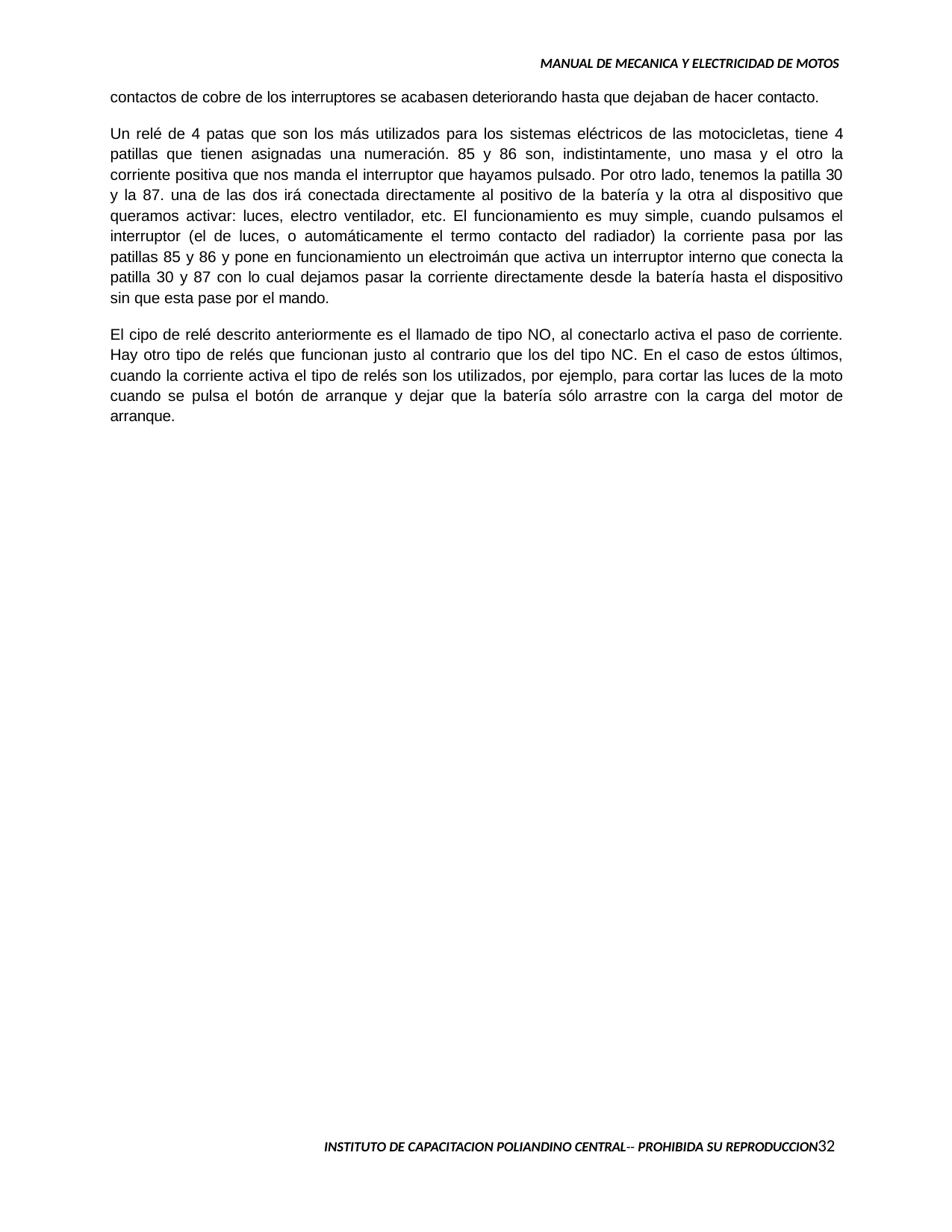

MANUAL DE MECANICA Y ELECTRICIDAD DE MOTOS

contactos de cobre de los interruptores se acabasen deteriorando hasta que dejaban de hacer contacto.

Un relé de 4 patas que son los más utilizados para los sistemas eléctricos de las motocicletas, tiene 4 patillas que tienen asignadas una numeración. 85 y 86 son, indistintamente, uno masa y el otro la corriente positiva que nos manda el interruptor que hayamos pulsado. Por otro lado, tenemos la patilla 30 y la 87. una de las dos irá conectada directamente al positivo de la batería y la otra al dispositivo que queramos activar: luces, electro ventilador, etc. El funcionamiento es muy simple, cuando pulsamos el interruptor (el de luces, o automáticamente el termo contacto del radiador) la corriente pasa por las patillas 85 y 86 y pone en funcionamiento un electroimán que activa un interruptor interno que conecta la patilla 30 y 87 con lo cual dejamos pasar la corriente directamente desde la batería hasta el dispositivo sin que esta pase por el mando.

El cipo de relé descrito anteriormente es el llamado de tipo NO, al conectarlo activa el paso de corriente. Hay otro tipo de relés que funcionan justo al contrario que los del tipo NC. En el caso de estos últimos, cuando la corriente activa el tipo de relés son los utilizados, por ejemplo, para cortar las luces de la moto cuando se pulsa el botón de arranque y dejar que la batería sólo arrastre con la carga del motor de arranque.
INSTITUTO DE CAPACITACION POLIANDINO CENTRAL-- PROHIBIDA SU REPRODUCCION32